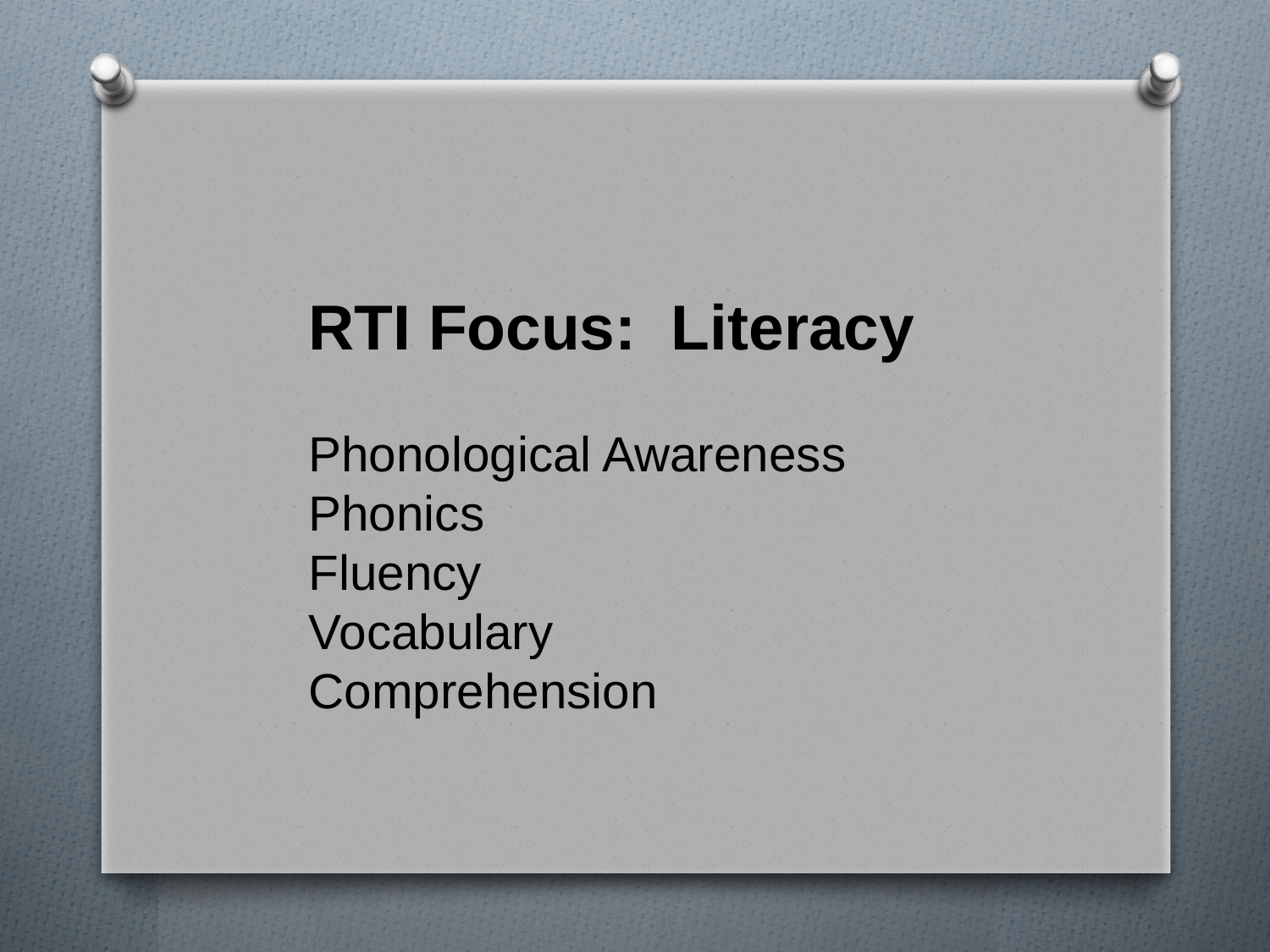

RTI Focus:  Literacy

Phonological Awareness
Phonics
Fluency
Vocabulary
Comprehension